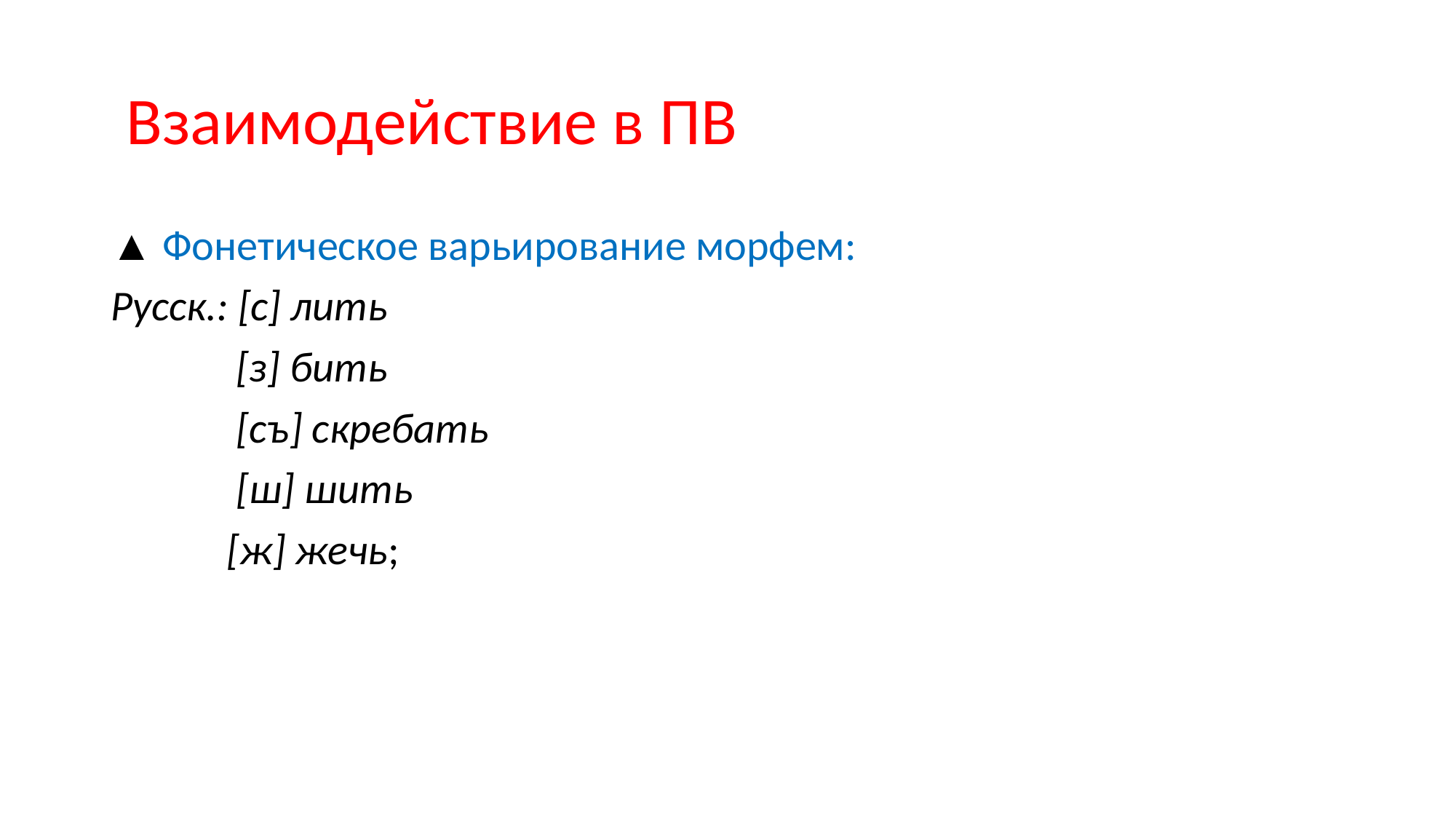

# Взаимодействие в ПВ
▲ Фонетическое варьирование морфем:
Русск.: [с] лить
             [з] бить
             [съ] скребать
             [ш] шить
            [ж] жечь;